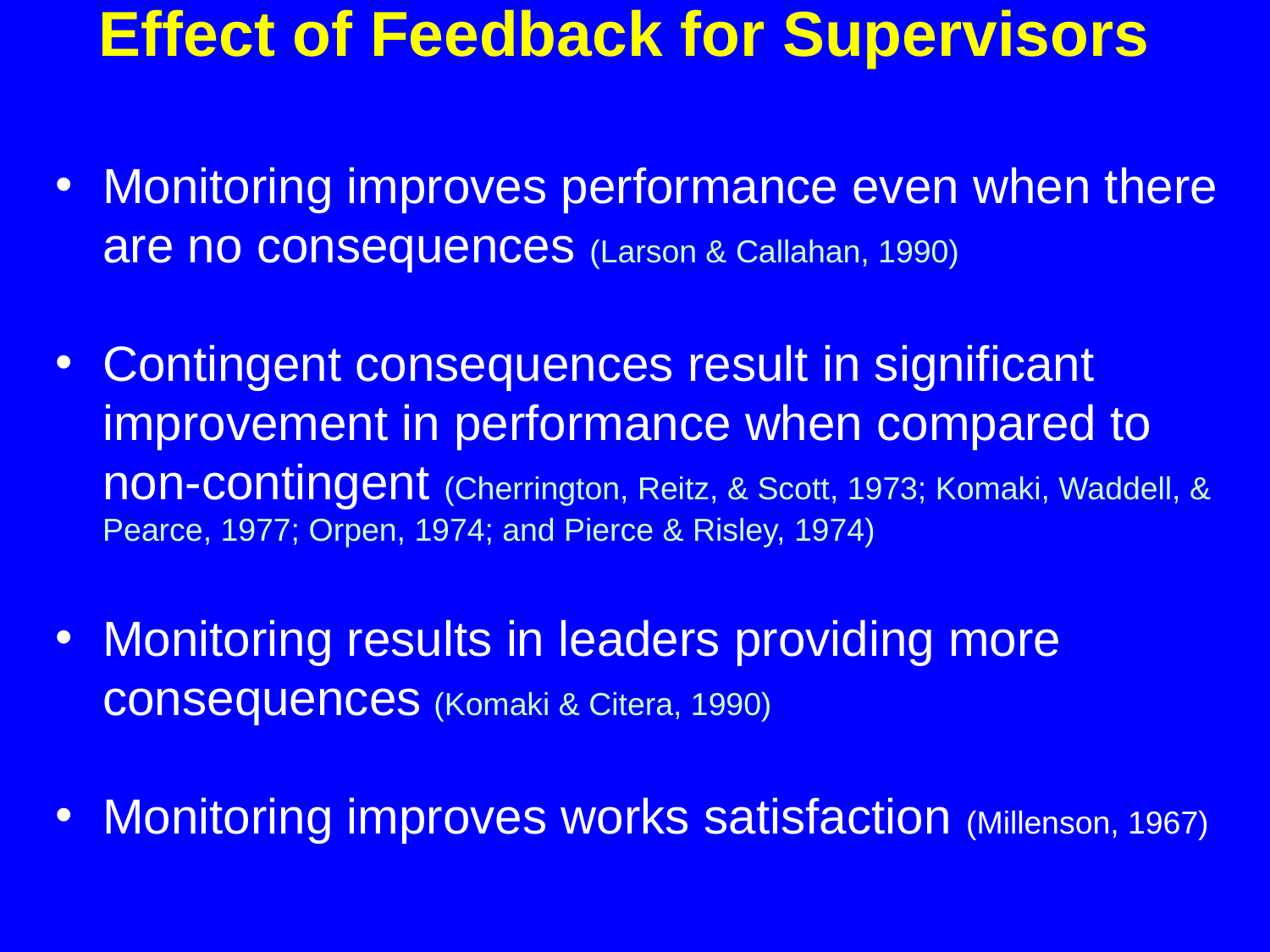

# Effect of Feedback for Supervisors
Monitoring improves performance even when there are no consequences (Larson & Callahan, 1990)

Contingent consequences result in significant improvement in performance when compared to non-contingent (Cherrington, Reitz, & Scott, 1973; Komaki, Waddell, & Pearce, 1977; Orpen, 1974; and Pierce & Risley, 1974)

Monitoring results in leaders providing more consequences (Komaki & Citera, 1990)

Monitoring improves works satisfaction (Millenson, 1967)